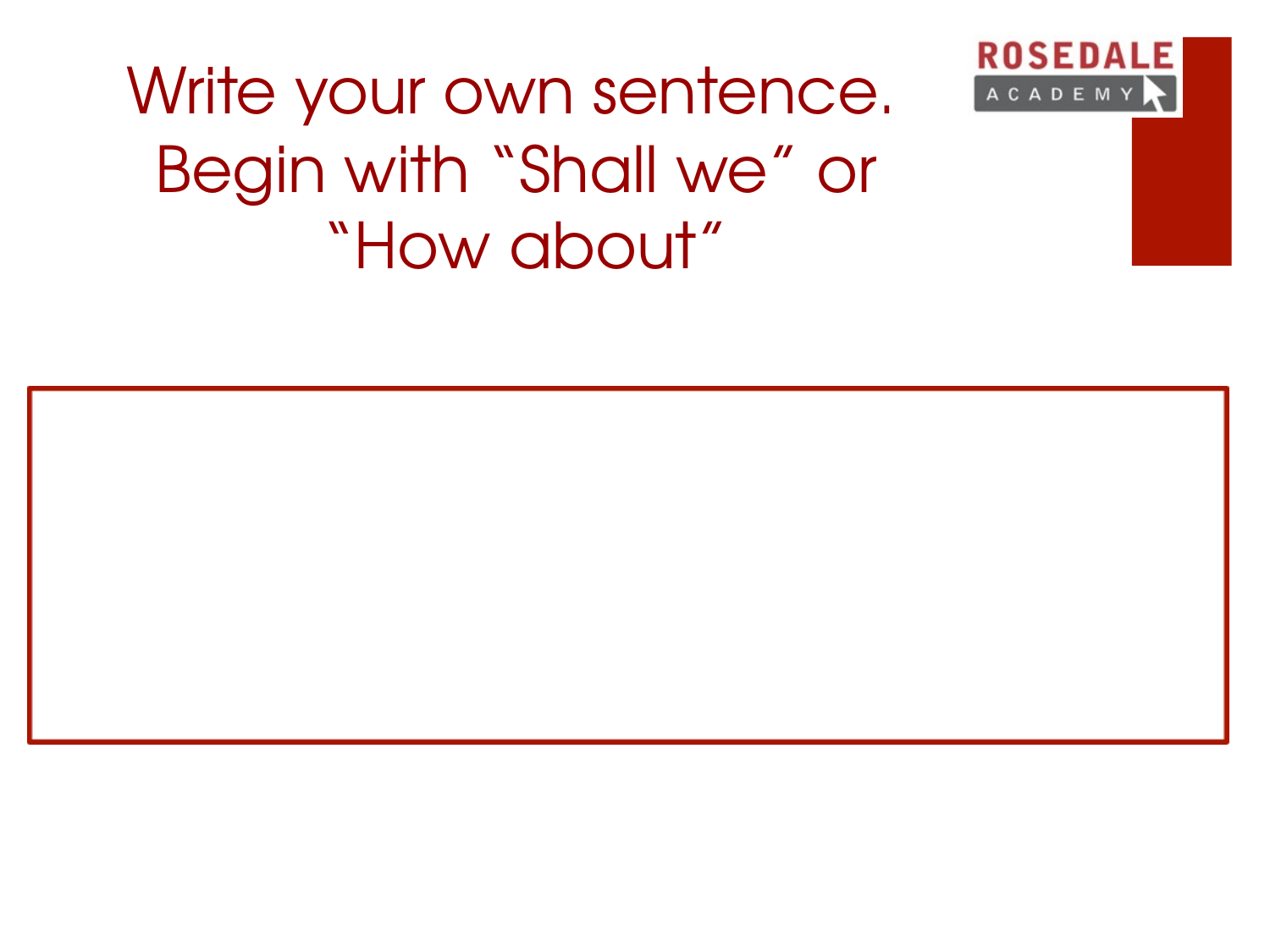

Write your own sentence.
Begin with “Shall we” or  “How about”